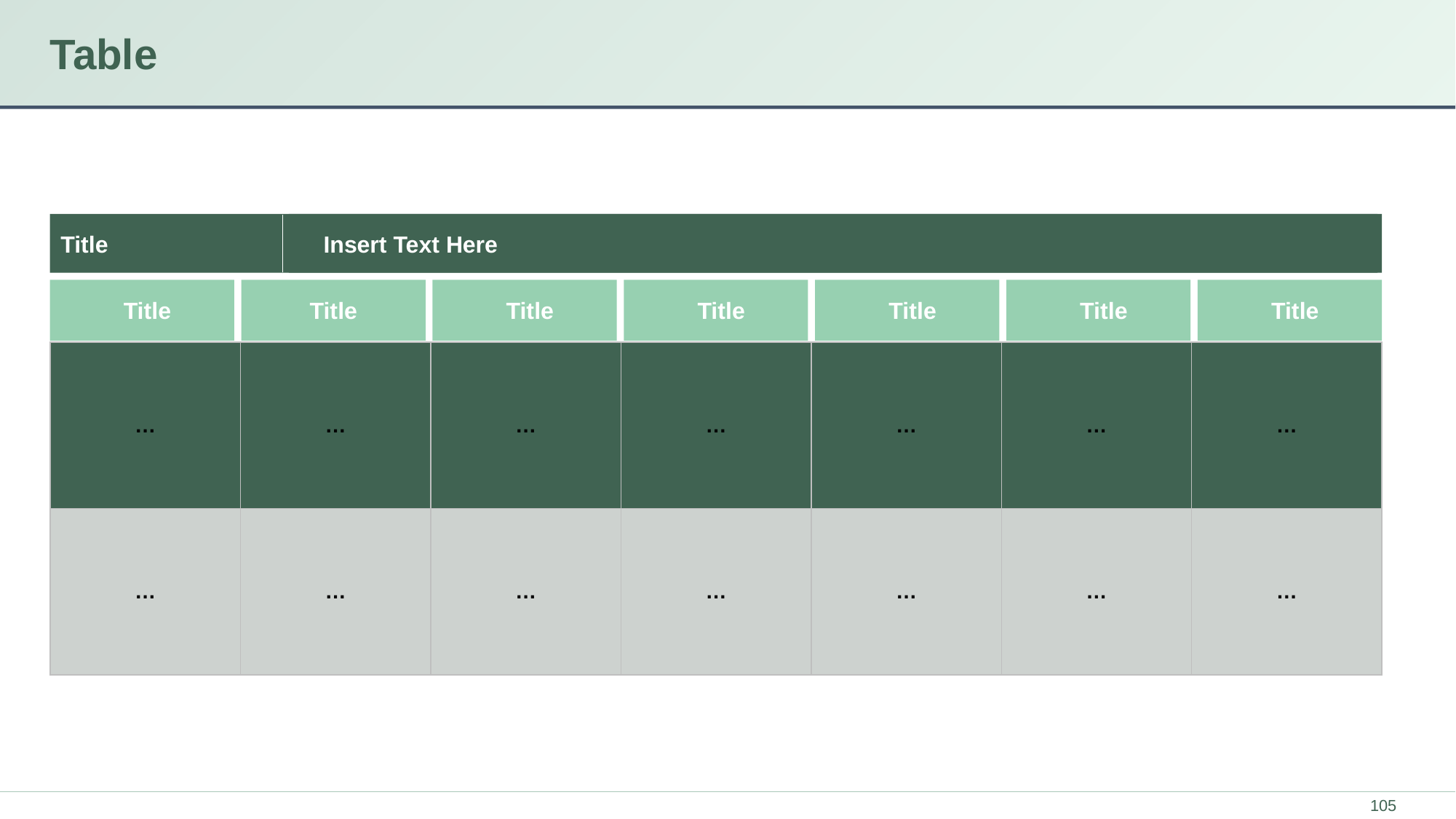

# Table
Title

Insert Text Here
Title
Title
Title
Title
Title
Title
Title
| … | … | … | … | … | … | … |
| --- | --- | --- | --- | --- | --- | --- |
| … | … | … | … | … | … | … |
105